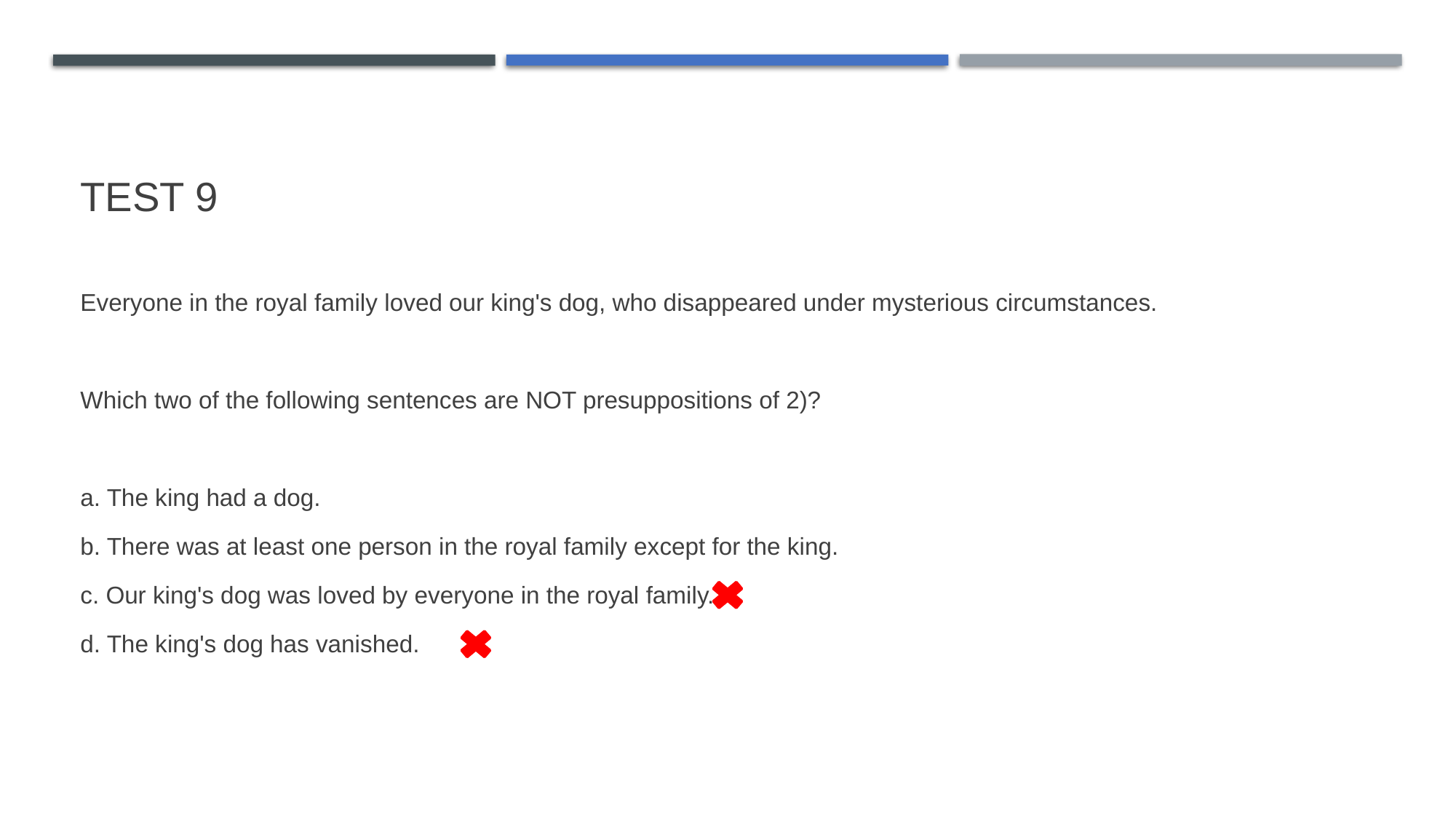

# Test 9
Everyone in the royal family loved our king's dog, who disappeared under mysterious circumstances.

Which two of the following sentences are NOT presuppositions of 2)?

a. The king had a dog.
b. There was at least one person in the royal family except for the king.
c. Our king's dog was loved by everyone in the royal family.
d. The king's dog has vanished.